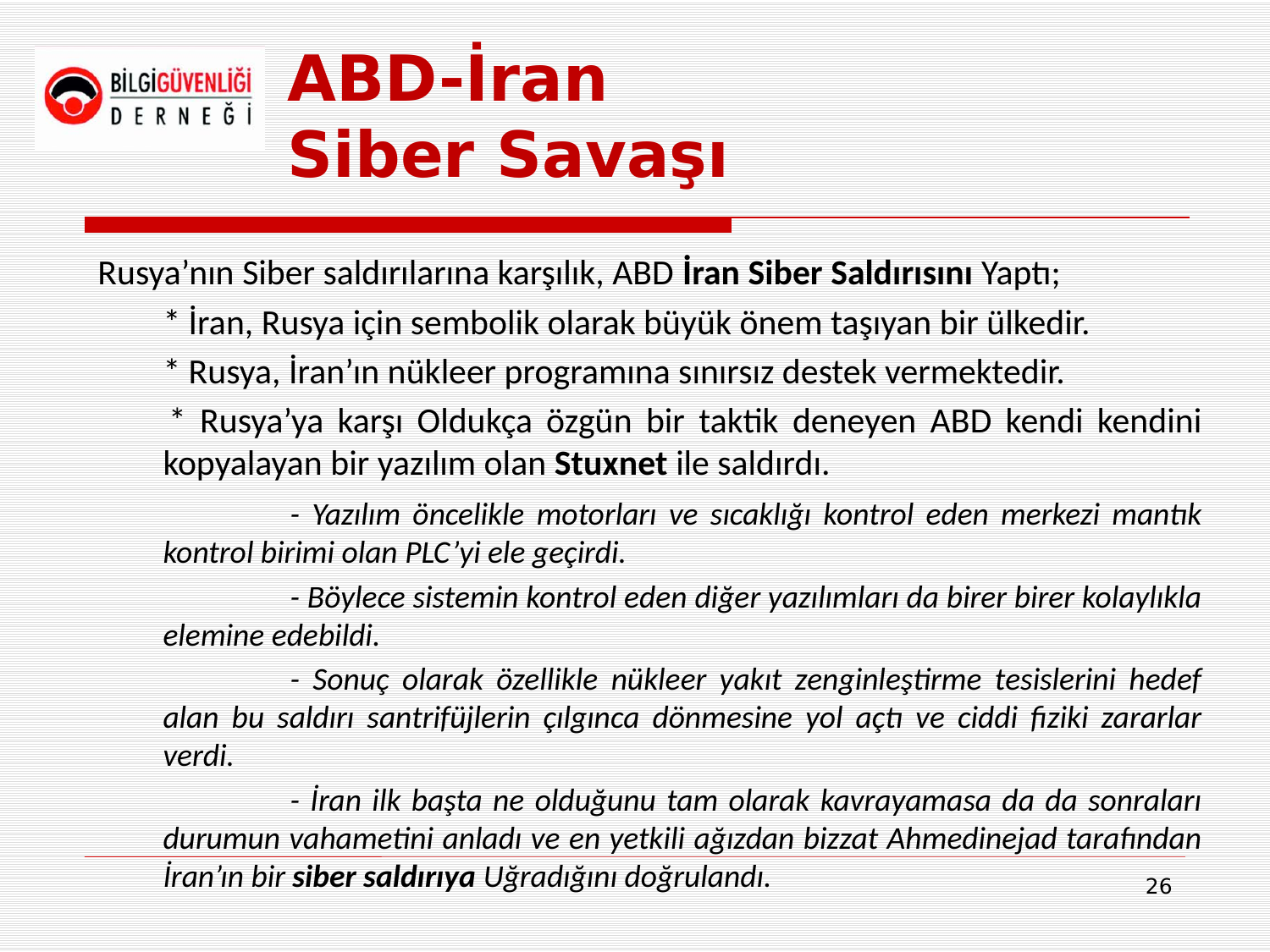

# ABD-İran Siber Savaşı
Rusya’nın Siber saldırılarına karşılık, ABD İran Siber Saldırısını Yaptı;
	* İran, Rusya için sembolik olarak büyük önem taşıyan bir ülkedir.
	* Rusya, İran’ın nükleer programına sınırsız destek vermektedir.
 	* Rusya’ya karşı Oldukça özgün bir taktik deneyen ABD kendi kendini kopyalayan bir yazılım olan Stuxnet ile saldırdı.
		- Yazılım öncelikle motorları ve sıcaklığı kontrol eden merkezi mantık kontrol birimi olan PLC’yi ele geçirdi.
		- Böylece sistemin kontrol eden diğer yazılımları da birer birer kolaylıkla elemine edebildi.
		- Sonuç olarak özellikle nükleer yakıt zenginleştirme tesislerini hedef alan bu saldırı santrifüjlerin çılgınca dönmesine yol açtı ve ciddi fiziki zararlar verdi.
		- İran ilk başta ne olduğunu tam olarak kavrayamasa da da sonraları durumun vahametini anladı ve en yetkili ağızdan bizzat Ahmedinejad tarafından İran’ın bir siber saldırıya Uğradığını doğrulandı.

26